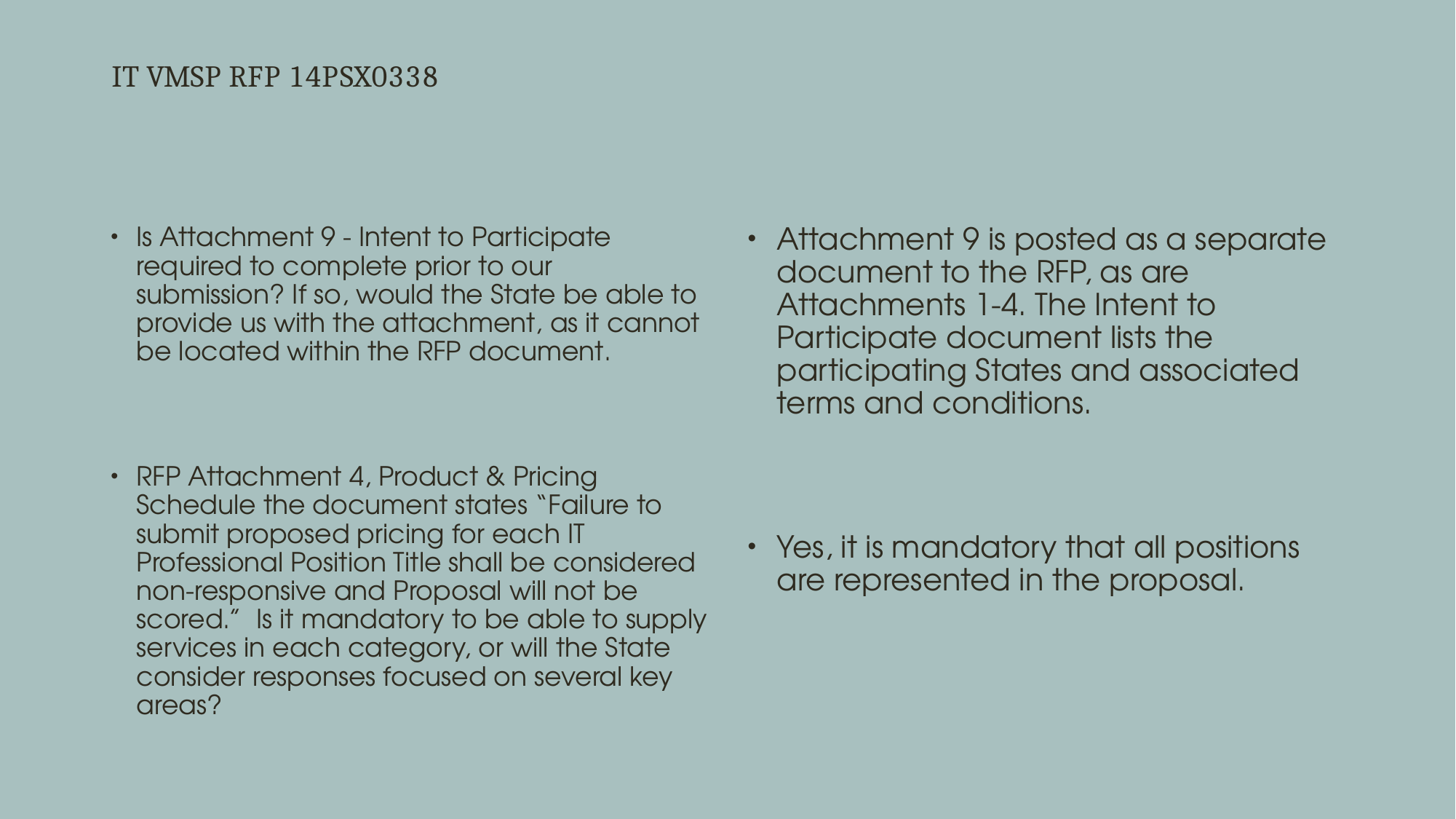

# IT VMSP RFP 14PSX0338
Is Attachment 9 - Intent to Participate required to complete prior to our submission? If so, would the State be able to provide us with the attachment, as it cannot be located within the RFP document.

RFP Attachment 4, Product & Pricing Schedule the document states “Failure to submit proposed pricing for each IT Professional Position Title shall be considered non-responsive and Proposal will not be scored.”  Is it mandatory to be able to supply services in each category, or will the State consider responses focused on several key areas?

Attachment 9 is posted as a separate document to the RFP, as are Attachments 1-4. The Intent to Participate document lists the participating States and associated terms and conditions.

Yes, it is mandatory that all positions are represented in the proposal.